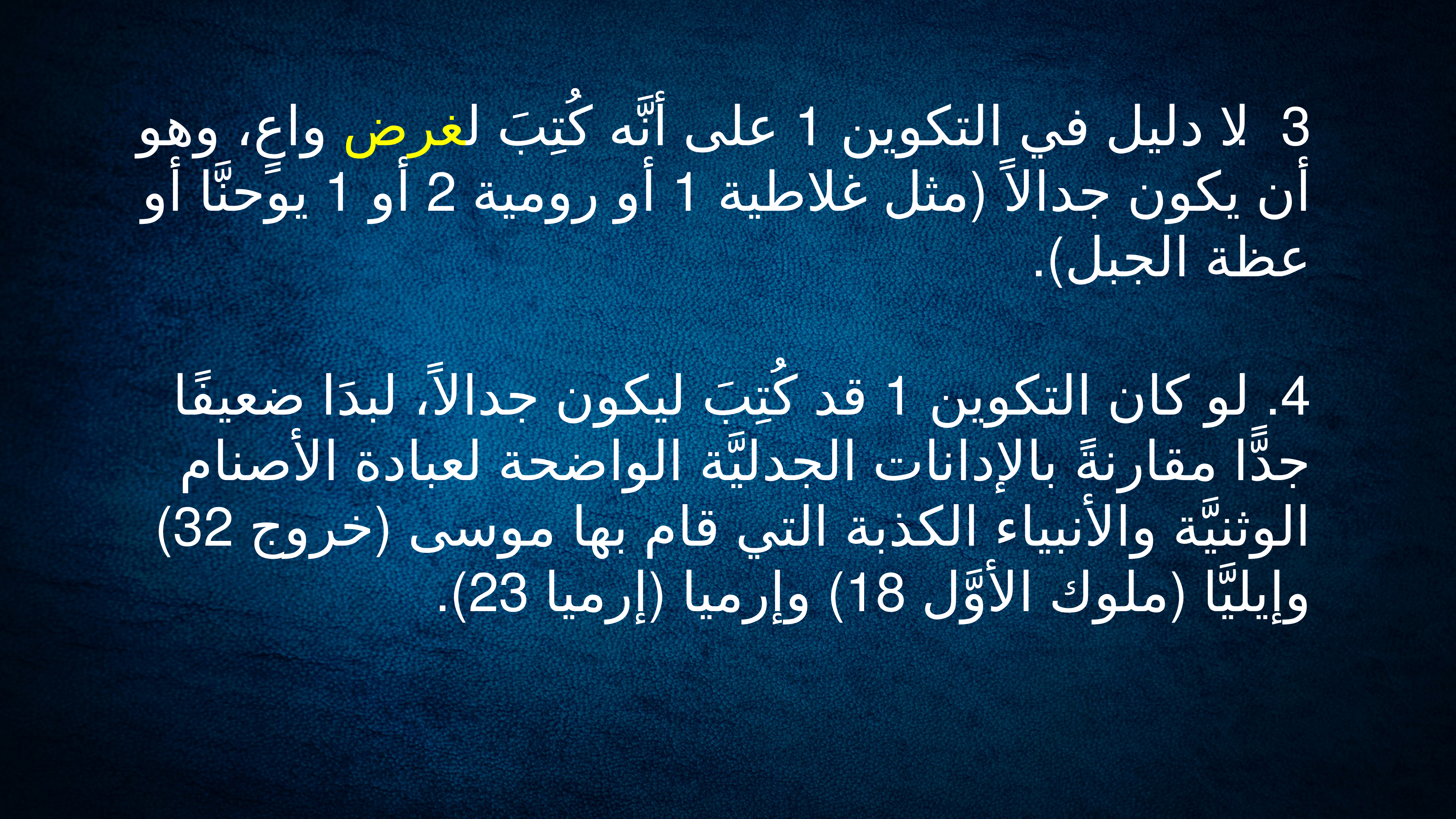

3. لا دليل في التكوين 1 على أنَّه كُتِبَ لغرض واعٍ، وهو أن يكون جدالاً (مثل غلاطية 1 أو رومية 2 أو 1 يوحنَّا أو عظة الجبل).
4. لو كان التكوين 1 قد كُتِبَ ليكون جدالاً، لبدَا ضعيفًا جدًّا مقارنةً بالإدانات الجدليَّة الواضحة لعبادة الأصنام الوثنيَّة والأنبياء الكذبة التي قام بها موسى (خروج 32) وإيليَّا (ملوك الأوَّل 18) وإرميا (إرميا 23).